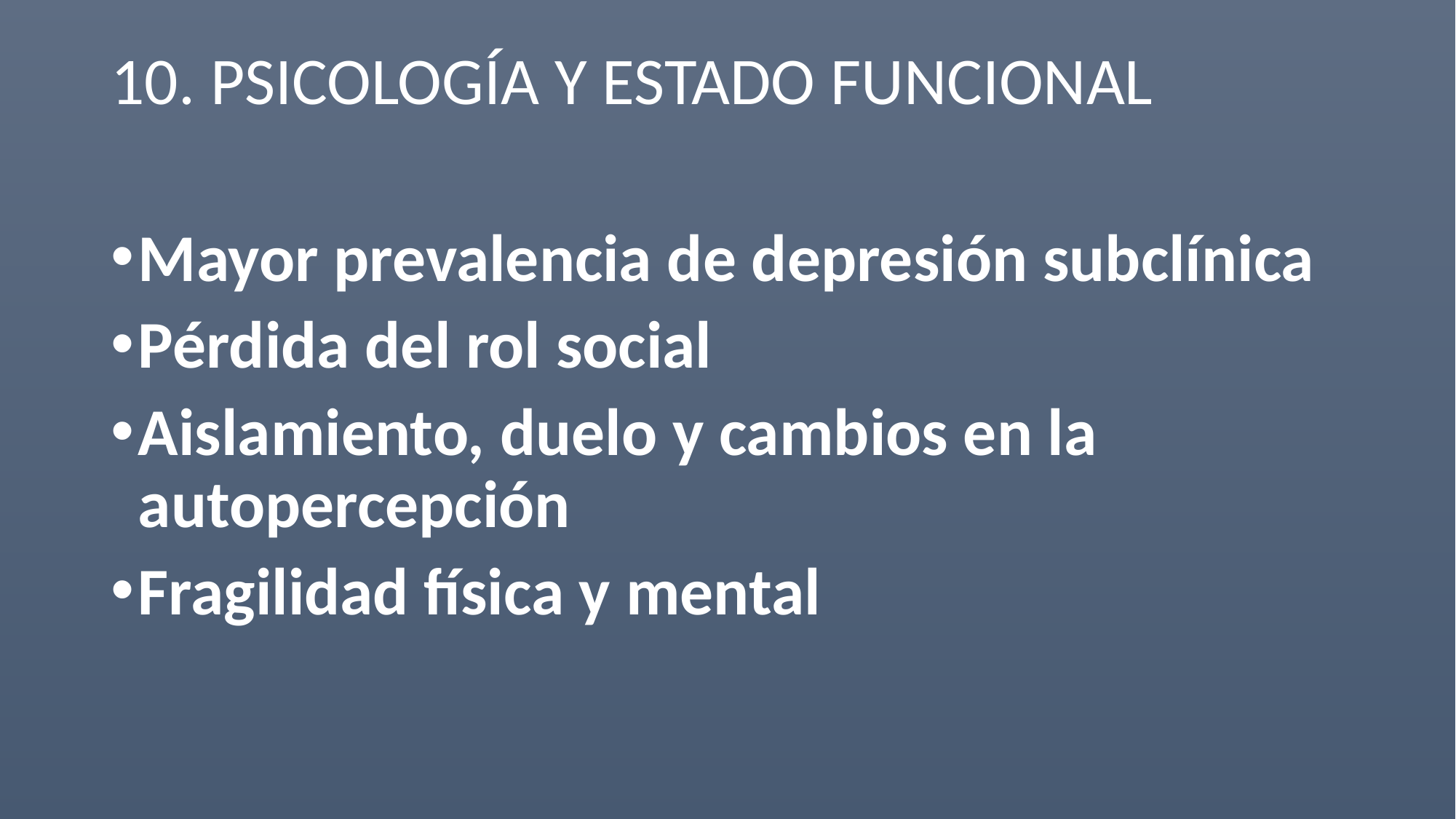

# 10. PSICOLOGÍA Y ESTADO FUNCIONAL
Mayor prevalencia de depresión subclínica
Pérdida del rol social
Aislamiento, duelo y cambios en la autopercepción
Fragilidad física y mental